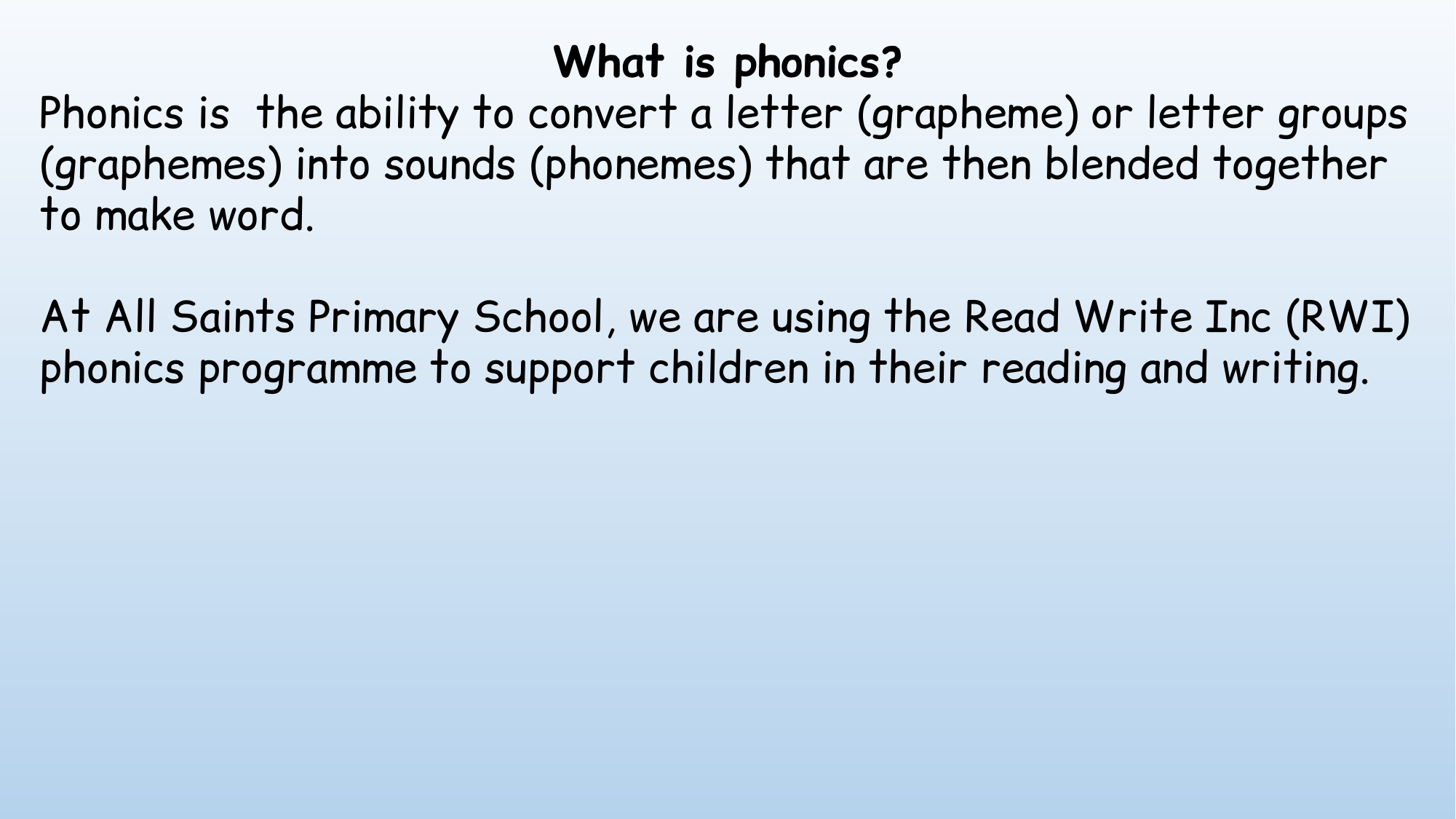

What is phonics?
Phonics is  the ability to convert a letter (grapheme) or letter groups (graphemes) into sounds (phonemes) that are then blended together to make word.

At All Saints Primary School, we are using the Read Write Inc (RWI) phonics programme to support children in their reading and writing.